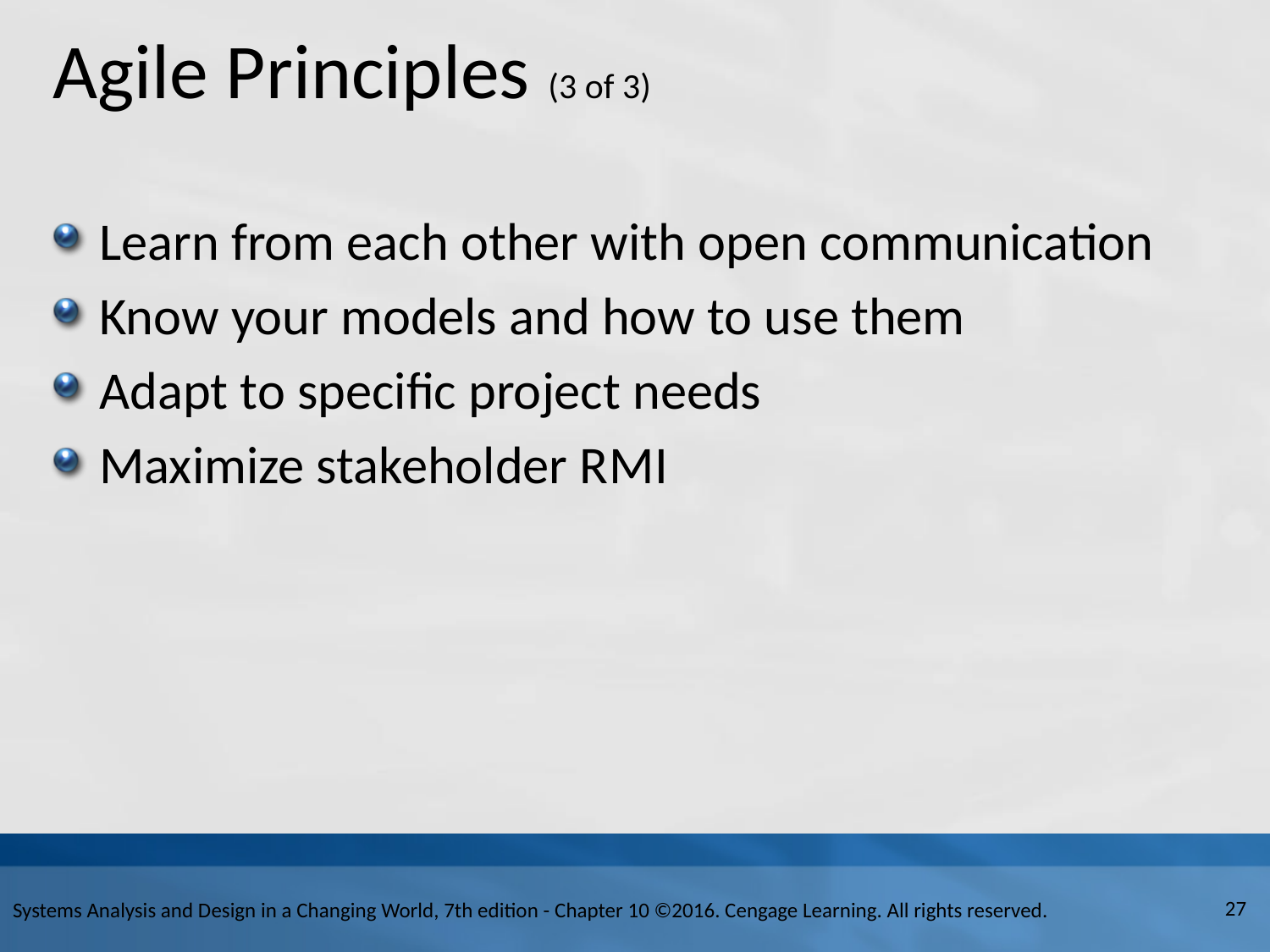

# Agile Principles (3 of 3)
Learn from each other with open communication
Know your models and how to use them
Adapt to specific project needs
Maximize stakeholder R M I
27
Systems Analysis and Design in a Changing World, 7th edition - Chapter 10 ©2016. Cengage Learning. All rights reserved.